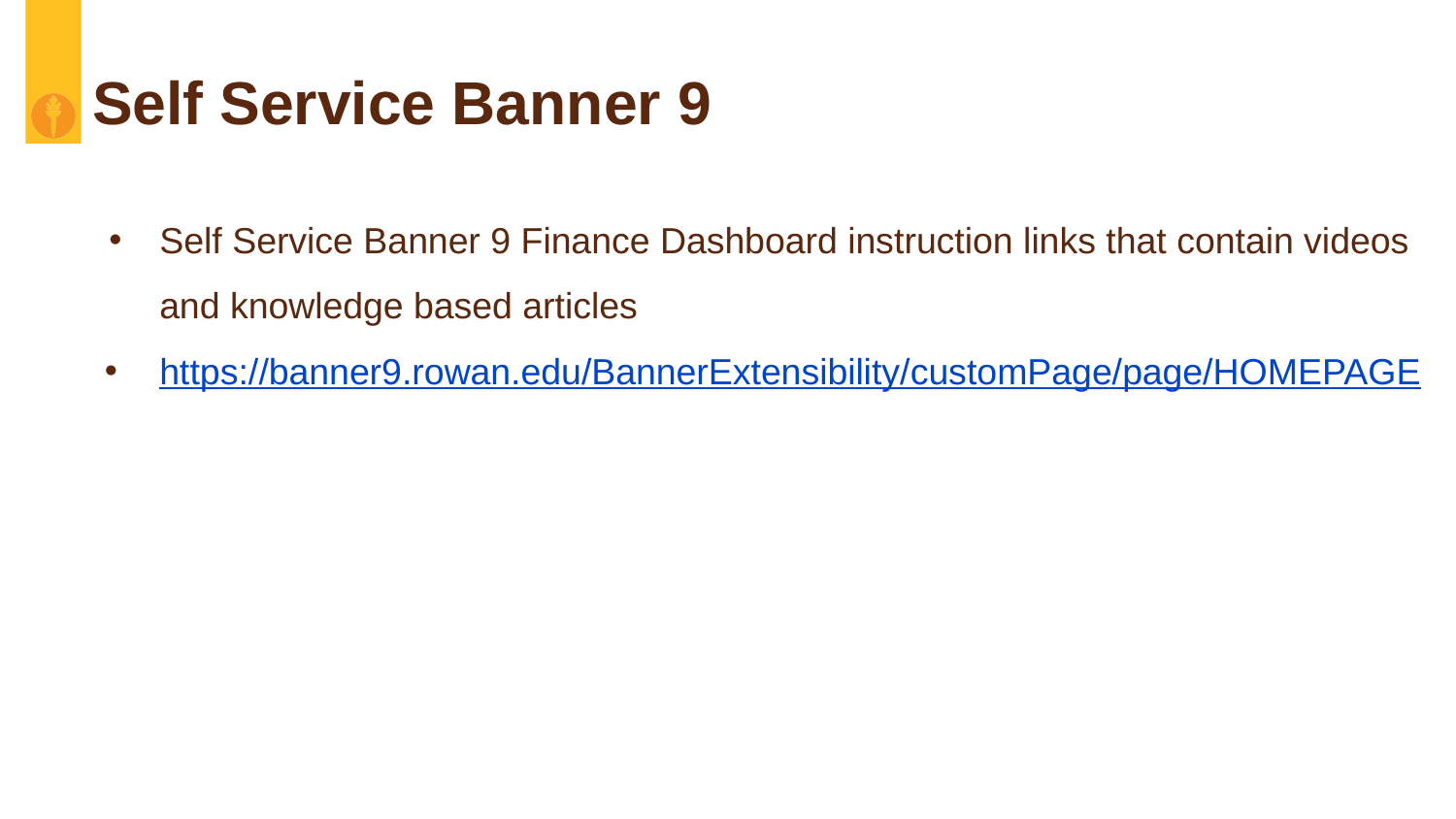

# Self Service Banner 9
Self Service Banner 9 Finance Dashboard instruction links that contain videos and knowledge based articles
https://banner9.rowan.edu/BannerExtensibility/customPage/page/HOMEPAGE